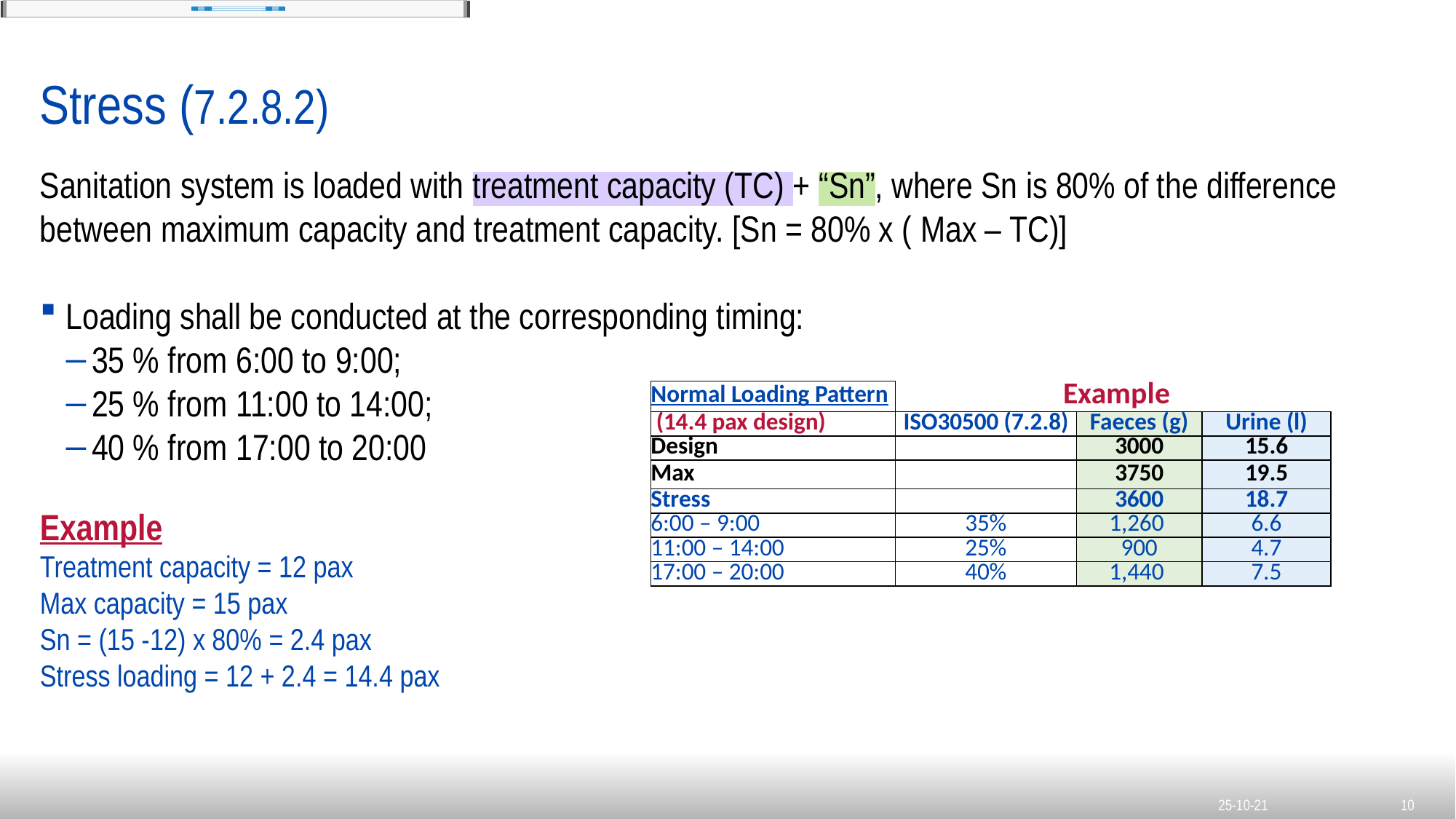

# Stress (7.2.8.2)
Sanitation system is loaded with treatment capacity (TC) + “Sn”, where Sn is 80% of the difference between maximum capacity and treatment capacity. [Sn = 80% x ( Max – TC)]

Loading shall be conducted at the corresponding timing:
35 % from 6:00 to 9:00;
25 % from 11:00 to 14:00;
40 % from 17:00 to 20:00

Example
Treatment capacity = 12 pax
Max capacity = 15 pax
Sn = (15 -12) x 80% = 2.4 pax
Stress loading = 12 + 2.4 = 14.4 pax
| Normal Loading Pattern | Example |  |  |
| --- | --- | --- | --- |
| (14.4 pax design) | ISO30500 (7.2.8) | Faeces (g) | Urine (l) |
| Design |  | 3000 | 15.6 |
| Max |  | 3750 | 19.5 |
| Stress |  | 3600 | 18.7 |
| 6:00 – 9:00 | 35% | 1,260 | 6.6 |
| 11:00 – 14:00 | 25% | 900 | 4.7 |
| 17:00 – 20:00 | 40% | 1,440 | 7.5 |
10
TÜV SÜD Sustainable Sanitation Services| INTRODUCTION TO ISO 30500
25-10-21